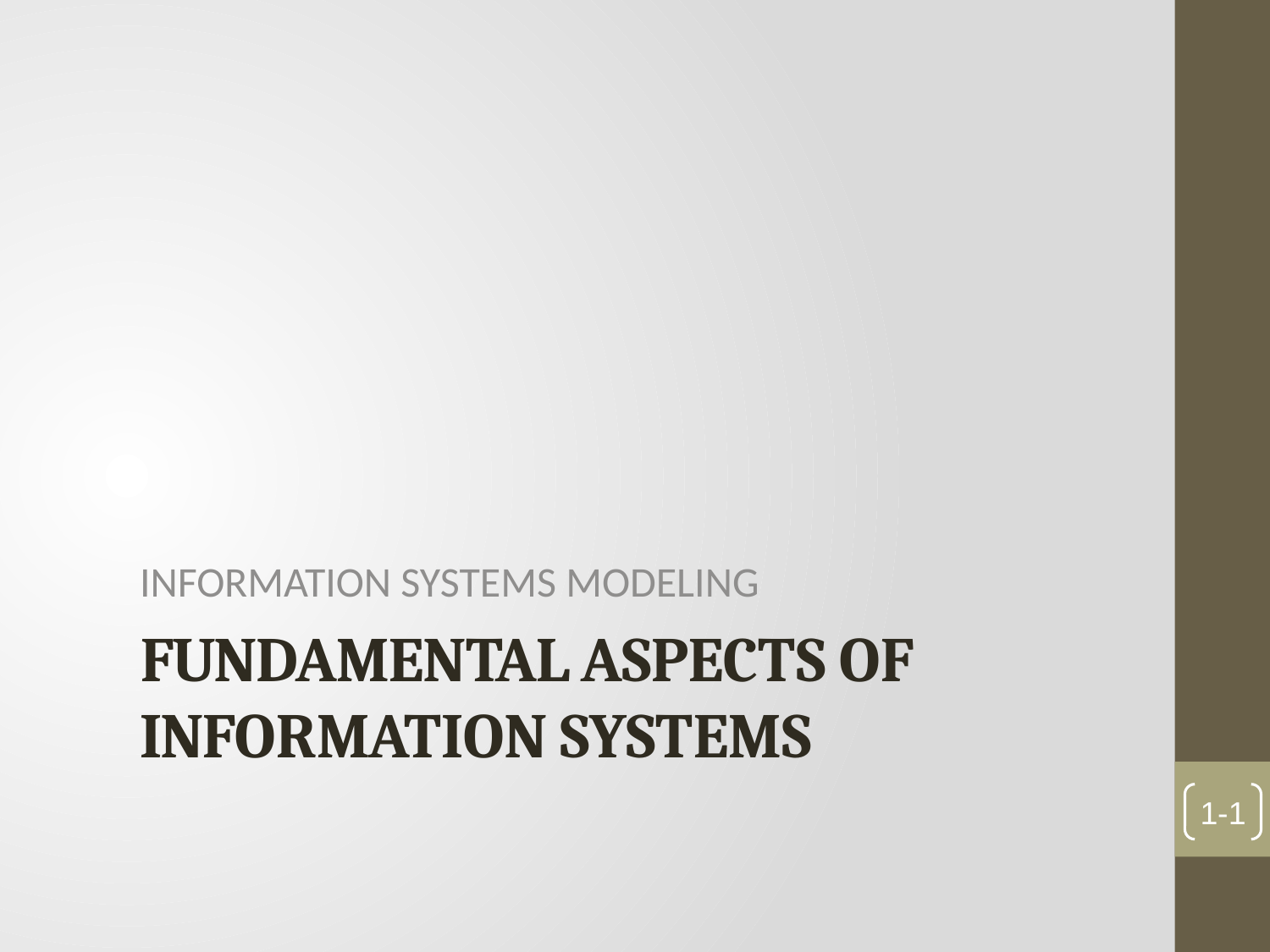

INFORMATION SYSTEMS MODELING
# Fundamental aspects of information systems
1-1